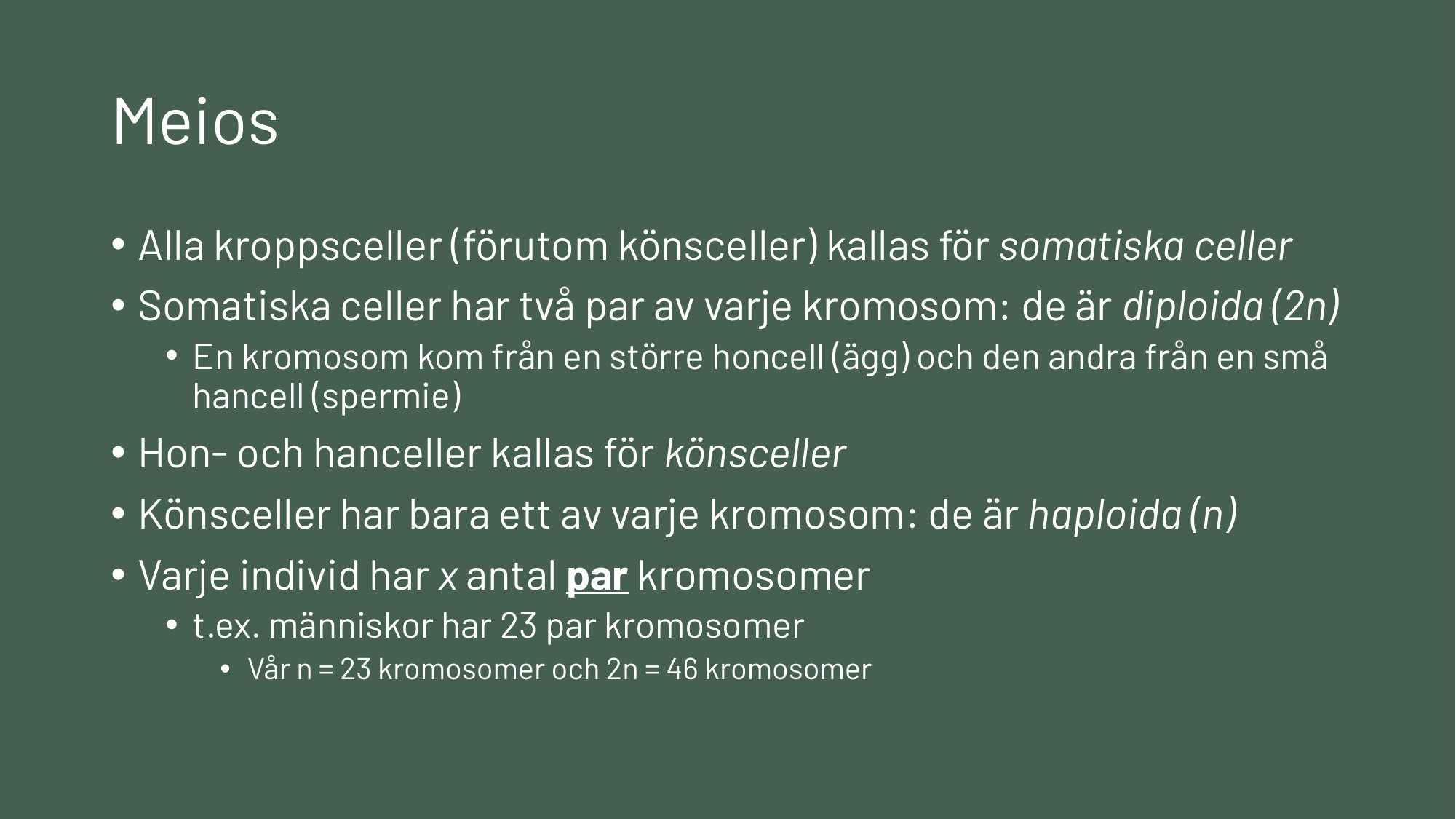

# Meios
Alla kroppsceller (förutom könsceller) kallas för somatiska celler
Somatiska celler har två par av varje kromosom: de är diploida (2n)
En kromosom kom från en större honcell (ägg) och den andra från en små hancell (spermie)
Hon- och hanceller kallas för könsceller
Könsceller har bara ett av varje kromosom: de är haploida (n)
Varje individ har x antal par kromosomer
t.ex. människor har 23 par kromosomer
Vår n = 23 kromosomer och 2n = 46 kromosomer